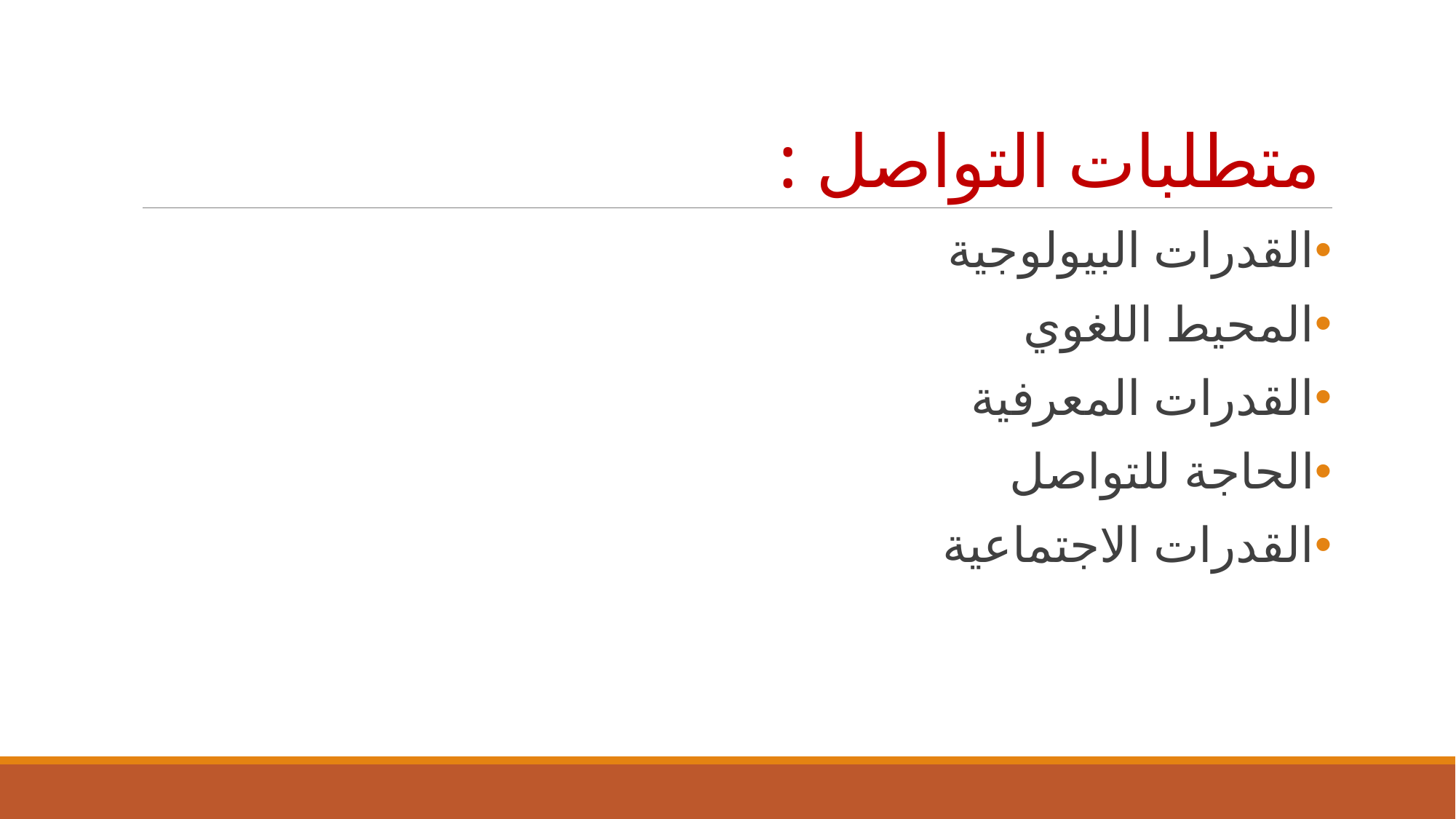

# متطلبات التواصل :
القدرات البيولوجية
المحيط اللغوي
القدرات المعرفية
الحاجة للتواصل
القدرات الاجتماعية